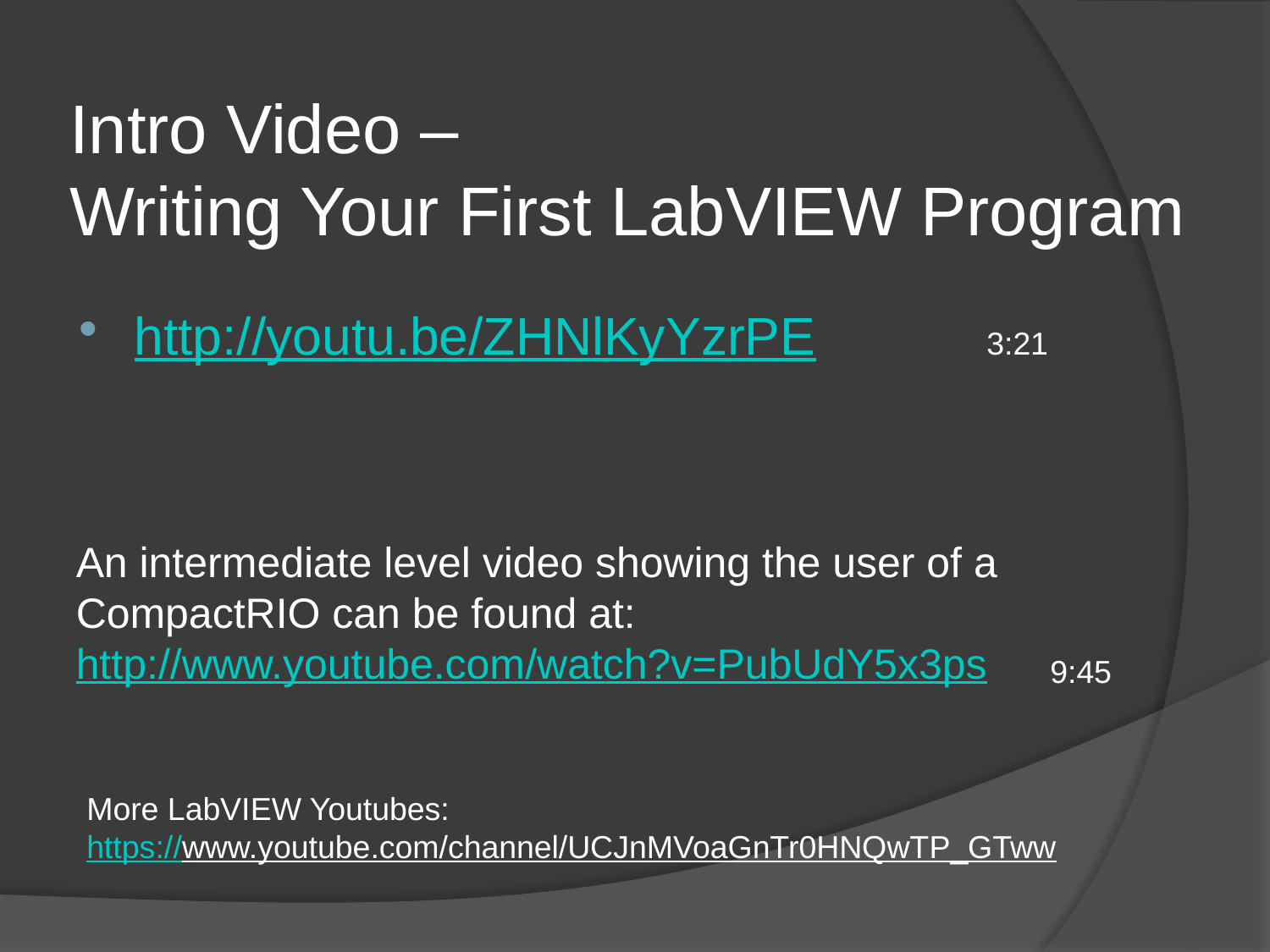

# Intro Video – Writing Your First LabVIEW Program
http://youtu.be/ZHNlKyYzrPE

3:21
An intermediate level video showing the user of a CompactRIO can be found at:
http://www.youtube.com/watch?v=PubUdY5x3ps
9:45
More LabVIEW Youtubes:
https://www.youtube.com/channel/UCJnMVoaGnTr0HNQwTP_GTww